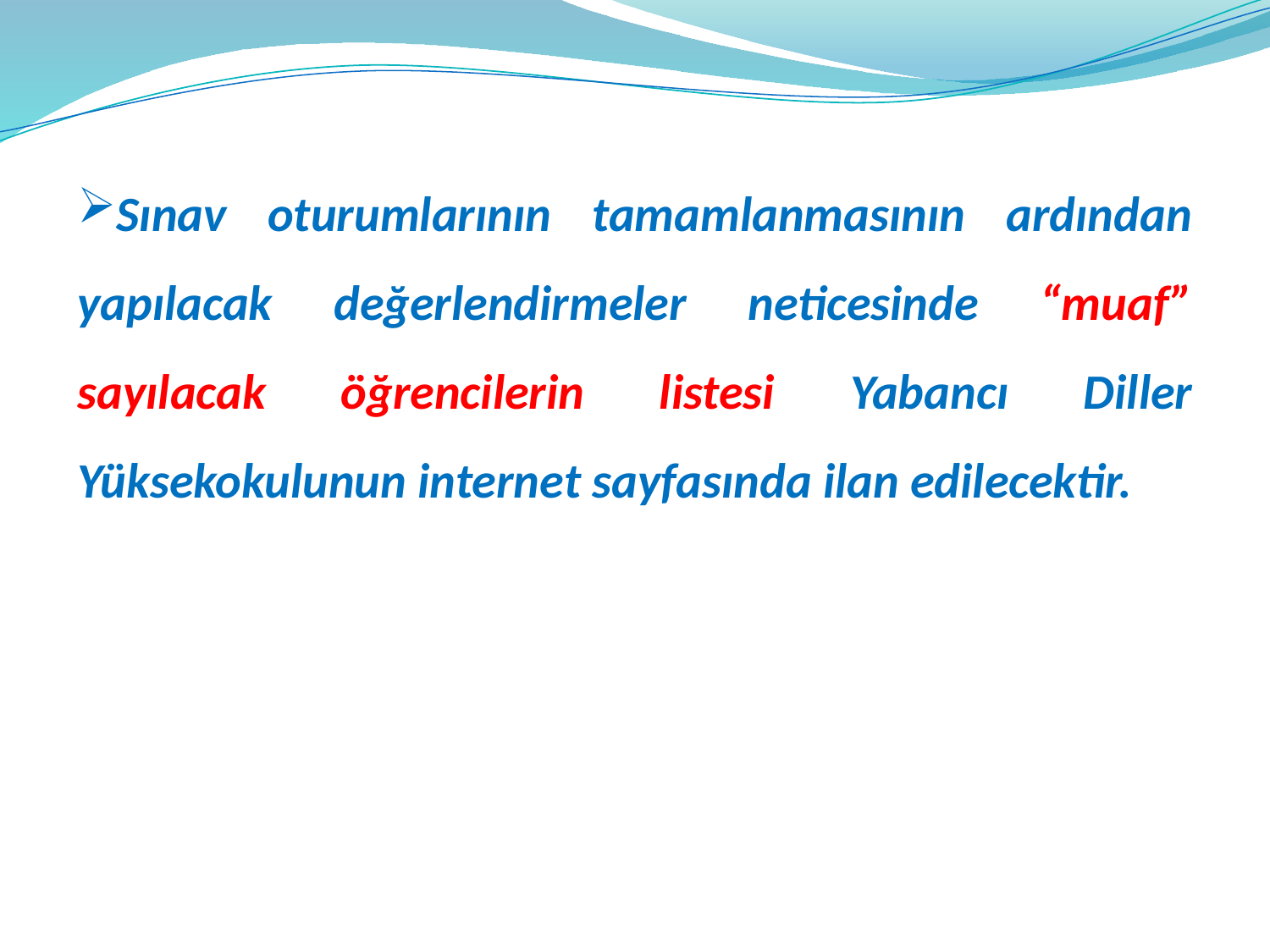

Sınav oturumlarının tamamlanmasının ardından yapılacak değerlendirmeler neticesinde “muaf” sayılacak öğrencilerin listesi Yabancı Diller Yüksekokulunun internet sayfasında ilan edilecektir.